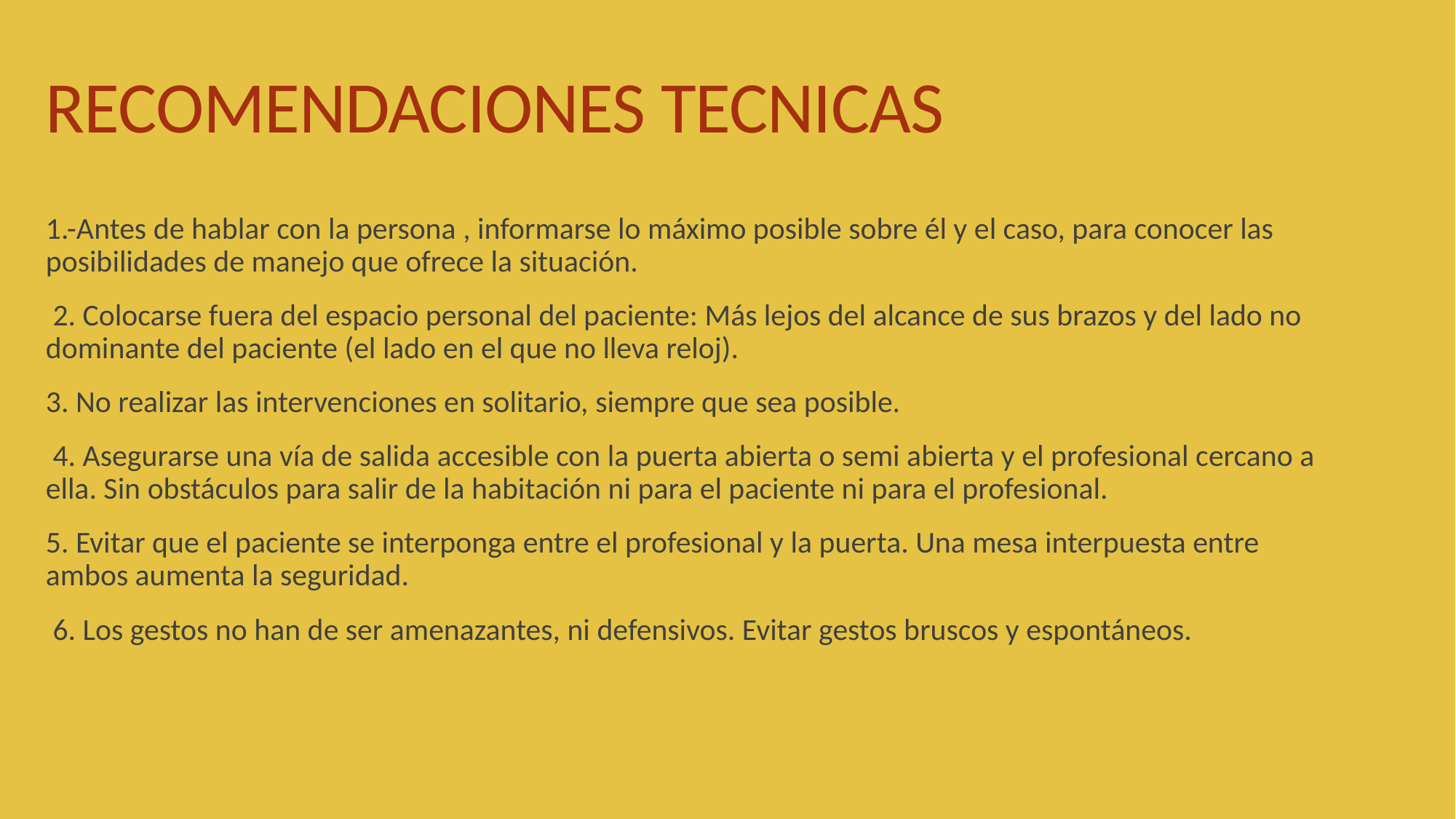

# RECOMENDACIONES TECNICAS

1.-Antes de hablar con la persona , informarse lo máximo posible sobre él y el caso, para conocer las posibilidades de manejo que ofrece la situación.
 2. Colocarse fuera del espacio personal del paciente: Más lejos del alcance de sus brazos y del lado no dominante del paciente (el lado en el que no lleva reloj).
3. No realizar las intervenciones en solitario, siempre que sea posible.
 4. Asegurarse una vía de salida accesible con la puerta abierta o semi abierta y el profesional cercano a ella. Sin obstáculos para salir de la habitación ni para el paciente ni para el profesional.
5. Evitar que el paciente se interponga entre el profesional y la puerta. Una mesa interpuesta entre ambos aumenta la seguridad.
 6. Los gestos no han de ser amenazantes, ni defensivos. Evitar gestos bruscos y espontáneos.